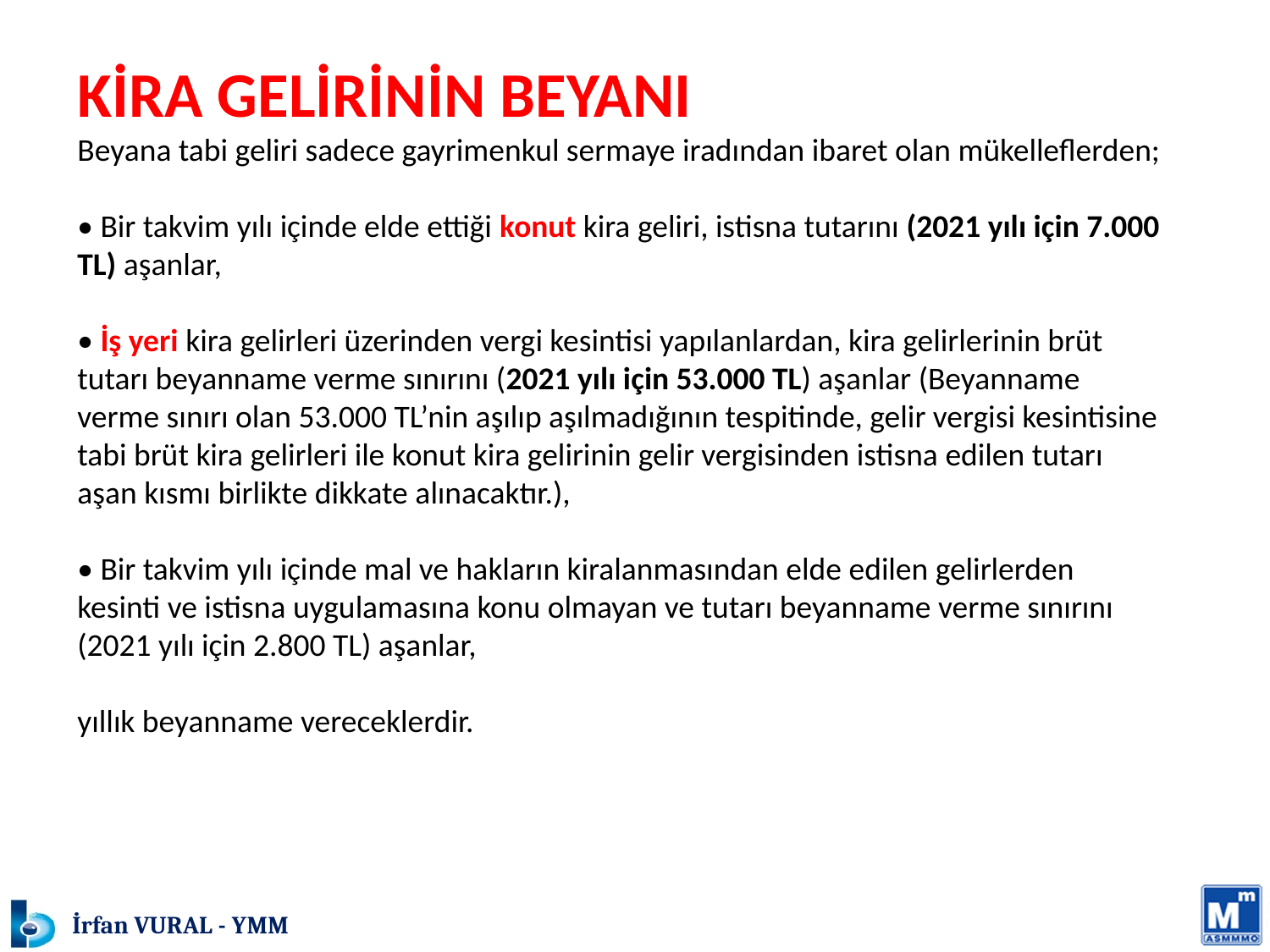

KİRA GELİRİNİN BEYANI
Beyana tabi geliri sadece gayrimenkul sermaye iradından ibaret olan mükelleflerden;

• Bir takvim yılı içinde elde ettiği konut kira geliri, istisna tutarını (2021 yılı için 7.000 TL) aşanlar,

• İş yeri kira gelirleri üzerinden vergi kesintisi yapılanlardan, kira gelirlerinin brüt tutarı beyanname verme sınırını (2021 yılı için 53.000 TL) aşanlar (Beyanname verme sınırı olan 53.000 TL’nin aşılıp aşılmadığının tespitinde, gelir vergisi kesintisine tabi brüt kira gelirleri ile konut kira gelirinin gelir vergisinden istisna edilen tutarı aşan kısmı birlikte dikkate alınacaktır.),

• Bir takvim yılı içinde mal ve hakların kiralanmasından elde edilen gelirlerden kesinti ve istisna uygulamasına konu olmayan ve tutarı beyanname verme sınırını
(2021 yılı için 2.800 TL) aşanlar,

yıllık beyanname vereceklerdir.